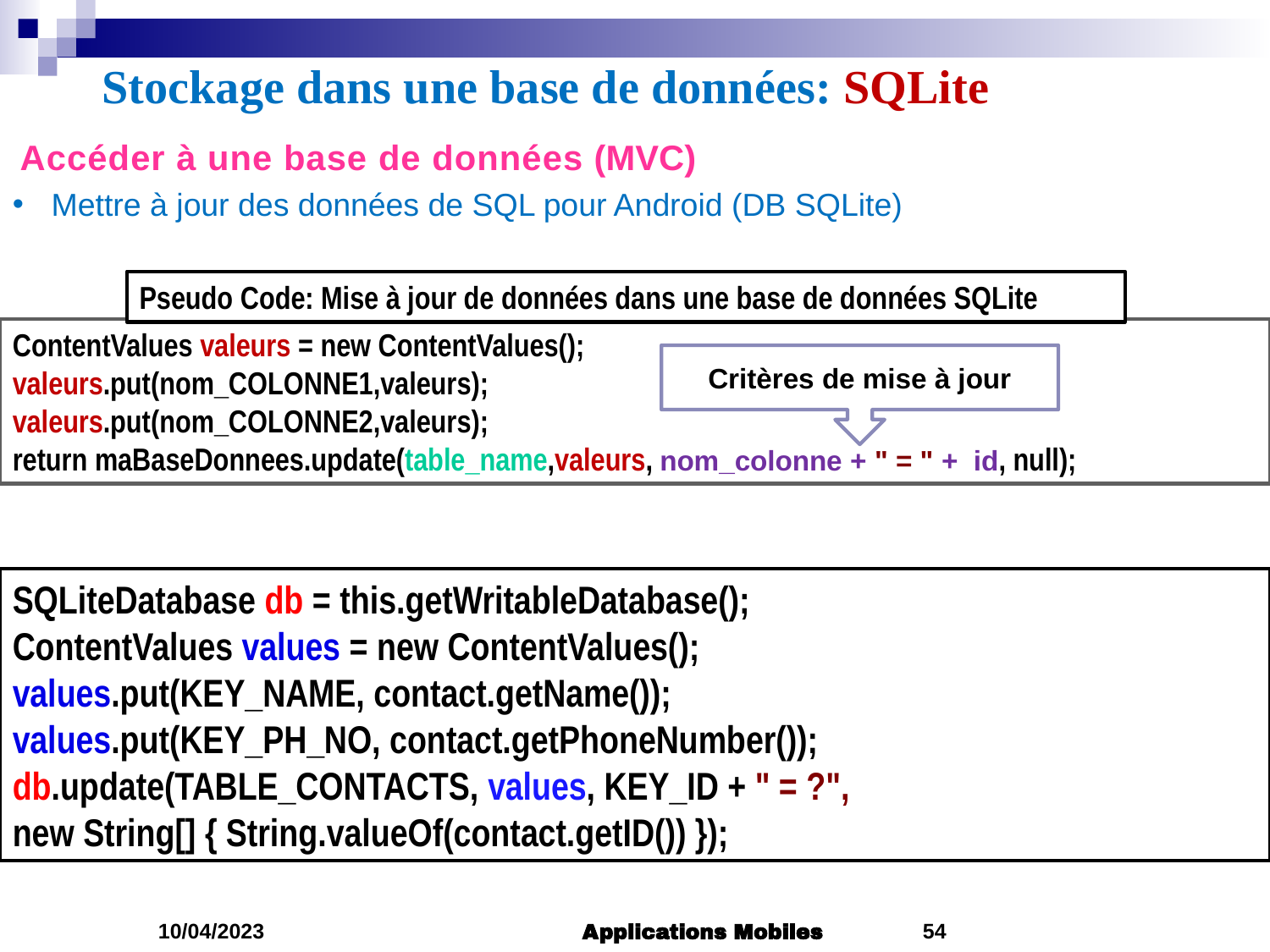

# Stockage dans une base de données: SQLite
Accéder à une base de données (MVC)
 Mettre à jour des données de SQL pour Android (DB SQLite)
Pseudo Code: Mise à jour de données dans une base de données SQLite
ContentValues valeurs = new ContentValues();
valeurs.put(nom_COLONNE1,valeurs);
valeurs.put(nom_COLONNE2,valeurs);
return maBaseDonnees.update(table_name,valeurs, nom_colonne + " = " +  id, null);
Critères de mise à jour
SQLiteDatabase db = this.getWritableDatabase();
ContentValues values = new ContentValues();
values.put(KEY_NAME, contact.getName());
values.put(KEY_PH_NO, contact.getPhoneNumber());
db.update(TABLE_CONTACTS, values, KEY_ID + " = ?",
new String[] { String.valueOf(contact.getID()) });
10/04/2023
Applications Mobiles
54